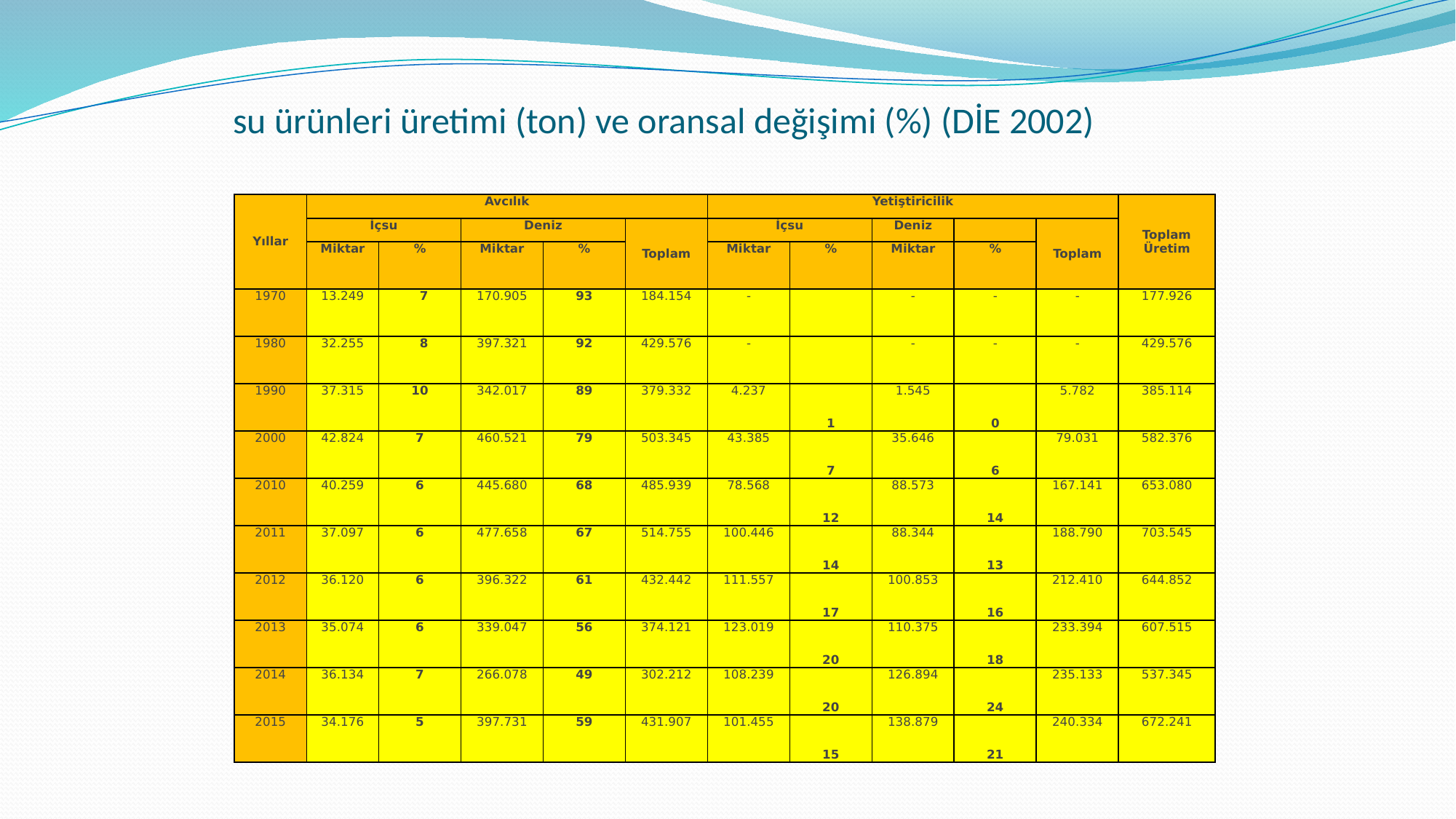

# su ürünleri üretimi (ton) ve oransal değişimi (%) (DİE 2002)
| Yıllar | Avcılık |  |  |  |  | Yetiştiricilik |  |  |  |  | Toplam Üretim |
| --- | --- | --- | --- | --- | --- | --- | --- | --- | --- | --- | --- |
|  | İçsu |  | Deniz |  | Toplam | İçsu |  | Deniz |  | Toplam |  |
|  | Miktar | % | Miktar | % |  | Miktar | % | Miktar | % |  |  |
| 1970 | 13.249 | 7 | 170.905 | 93 | 184.154 | - |  | - | - | - | 177.926 |
| 1980 | 32.255 | 8 | 397.321 | 92 | 429.576 | - |  | - | - | - | 429.576 |
| 1990 | 37.315 | 10 | 342.017 | 89 | 379.332 | 4.237 | 1 | 1.545 | 0 | 5.782 | 385.114 |
| 2000 | 42.824 | 7 | 460.521 | 79 | 503.345 | 43.385 | 7 | 35.646 | 6 | 79.031 | 582.376 |
| 2010 | 40.259 | 6 | 445.680 | 68 | 485.939 | 78.568 | 12 | 88.573 | 14 | 167.141 | 653.080 |
| 2011 | 37.097 | 6 | 477.658 | 67 | 514.755 | 100.446 | 14 | 88.344 | 13 | 188.790 | 703.545 |
| 2012 | 36.120 | 6 | 396.322 | 61 | 432.442 | 111.557 | 17 | 100.853 | 16 | 212.410 | 644.852 |
| 2013 | 35.074 | 6 | 339.047 | 56 | 374.121 | 123.019 | 20 | 110.375 | 18 | 233.394 | 607.515 |
| 2014 | 36.134 | 7 | 266.078 | 49 | 302.212 | 108.239 | 20 | 126.894 | 24 | 235.133 | 537.345 |
| 2015 | 34.176 | 5 | 397.731 | 59 | 431.907 | 101.455 | 15 | 138.879 | 21 | 240.334 | 672.241 |